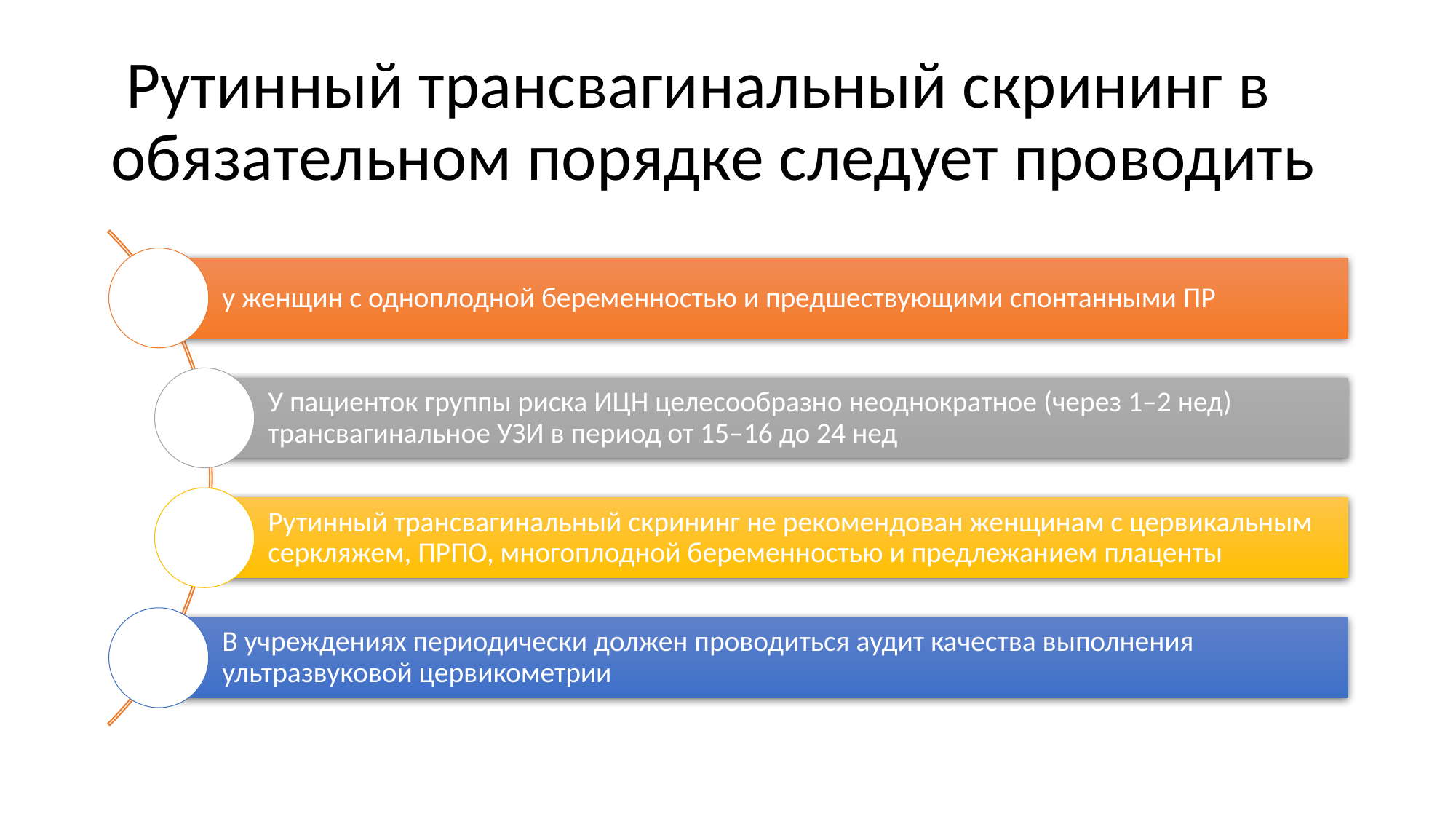

# Рутинный трансвагинальный скрининг в обязательном порядке следует проводить
у женщин с одноплодной беременностью и предшествующими спонтанными ПР
У пациенток группы риска ИЦН целесообразно неоднократное (через 1–2 нед) трансвагинальное УЗИ в период от 15–16 до 24 нед
Рутинный трансвагинальный скрининг не рекомендован женщинам с цервикальным серкляжем, ПРПО, многоплодной беременностью и предлежанием плаценты
В учреждениях периодически должен проводиться аудит качества выполнения ультразвуковой цервикометрии